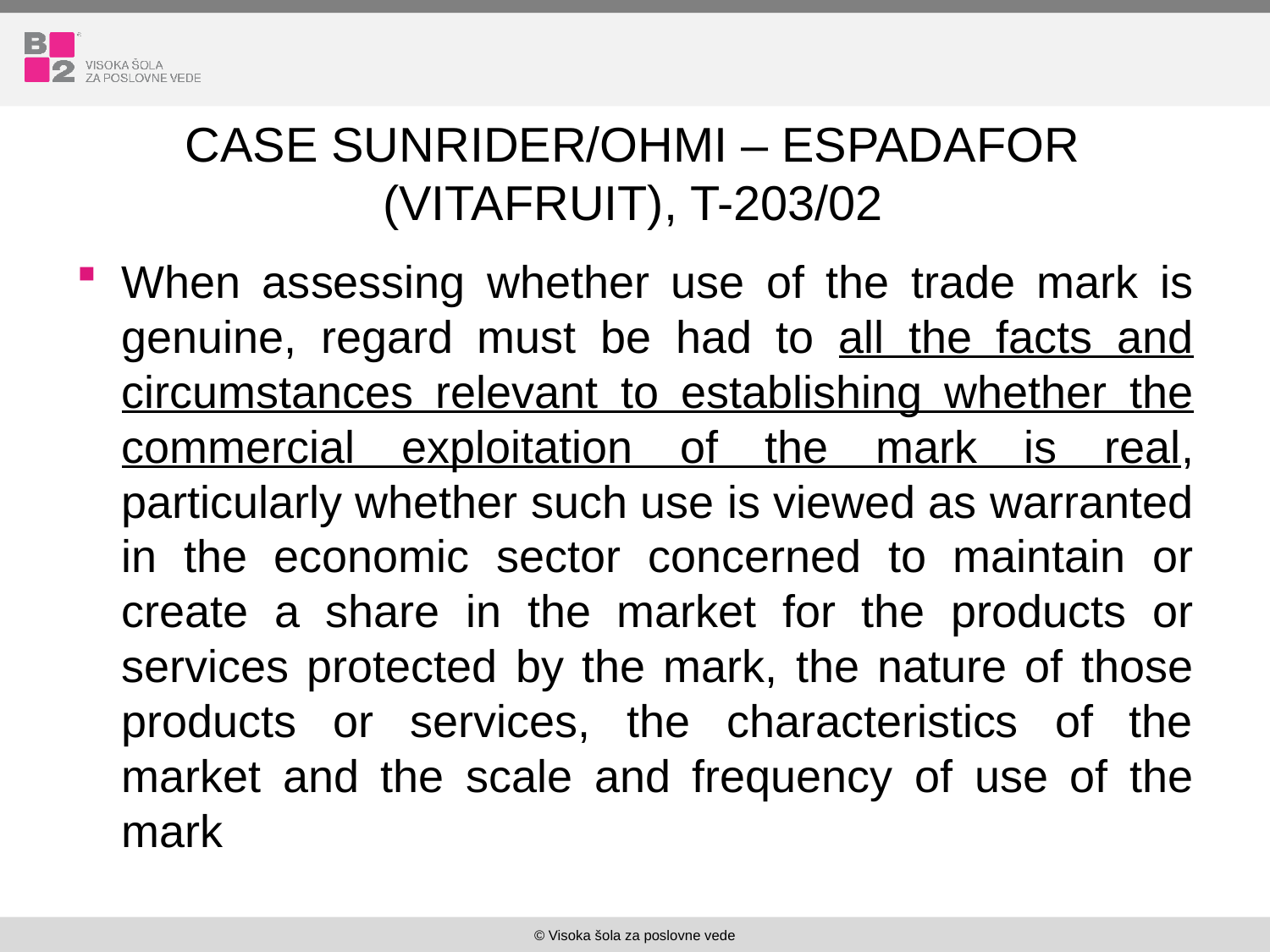

# Case Sunrider/OHMI – Espadafor (VITAFRUIT), T-203/02
When assessing whether use of the trade mark is genuine, regard must be had to all the facts and circumstances relevant to establishing whether the commercial exploitation of the mark is real, particularly whether such use is viewed as warranted in the economic sector concerned to maintain or create a share in the market for the products or services protected by the mark, the nature of those products or services, the characteristics of the market and the scale and frequency of use of the mark